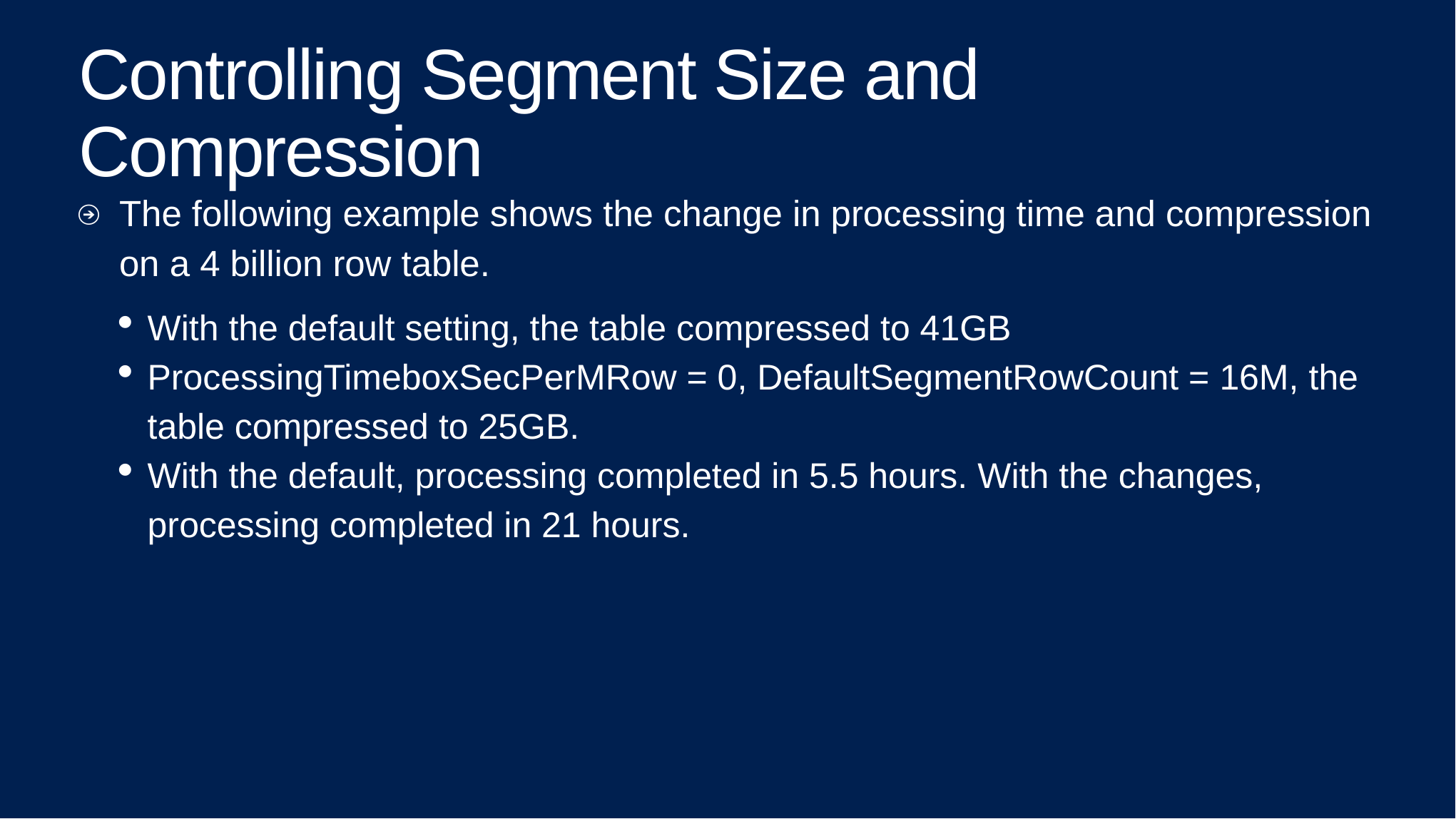

# Controlling Segment Size and Compression
The following example shows the change in processing time and compression on a 4 billion row table.
With the default setting, the table compressed to 41GB
ProcessingTimeboxSecPerMRow = 0, DefaultSegmentRowCount = 16M, the table compressed to 25GB.
With the default, processing completed in 5.5 hours. With the changes, processing completed in 21 hours.